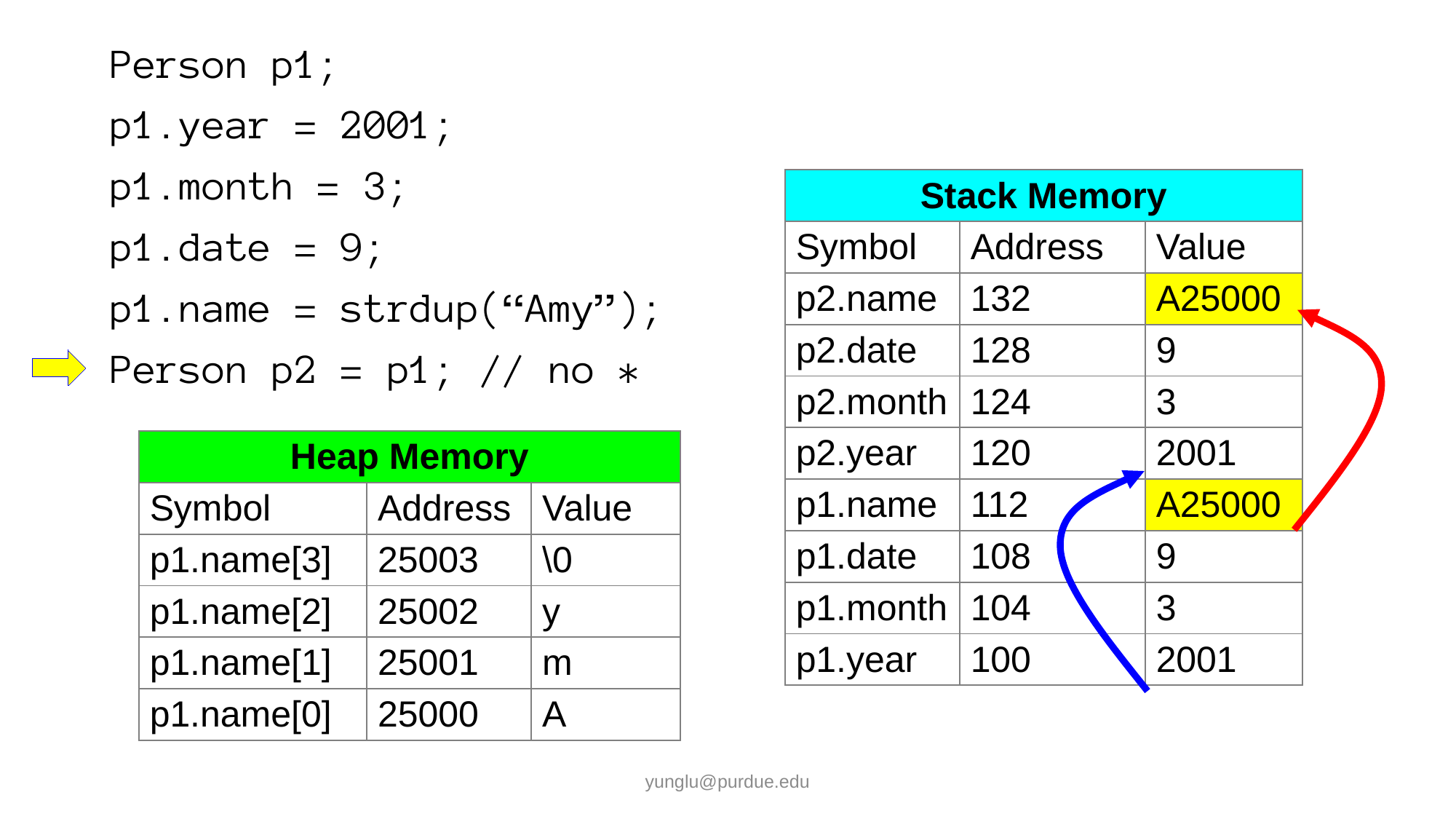

Person p1;
p1.year = 2001;
p1.month = 3;
p1.date = 9;
p1.name = strdup(“Amy”);
Person p2 = p1; // no *

| Stack Memory |  |  |
| --- | --- | --- |
| Symbol | Address | Value |
| p2.name | 132 | A25000 |
| p2.date | 128 | 9 |
| p2.month | 124 | 3 |
| p2.year | 120 | 2001 |
| p1.name | 112 | A25000 |
| p1.date | 108 | 9 |
| p1.month | 104 | 3 |
| p1.year | 100 | 2001 |

| Heap Memory |  |  |
| --- | --- | --- |
| Symbol | Address | Value |
| p1.name[3] | 25003 | \0 |
| p1.name[2] | 25002 | y |
| p1.name[1] | 25001 | m |
| p1.name[0] | 25000 | A |

yunglu@purdue.edu